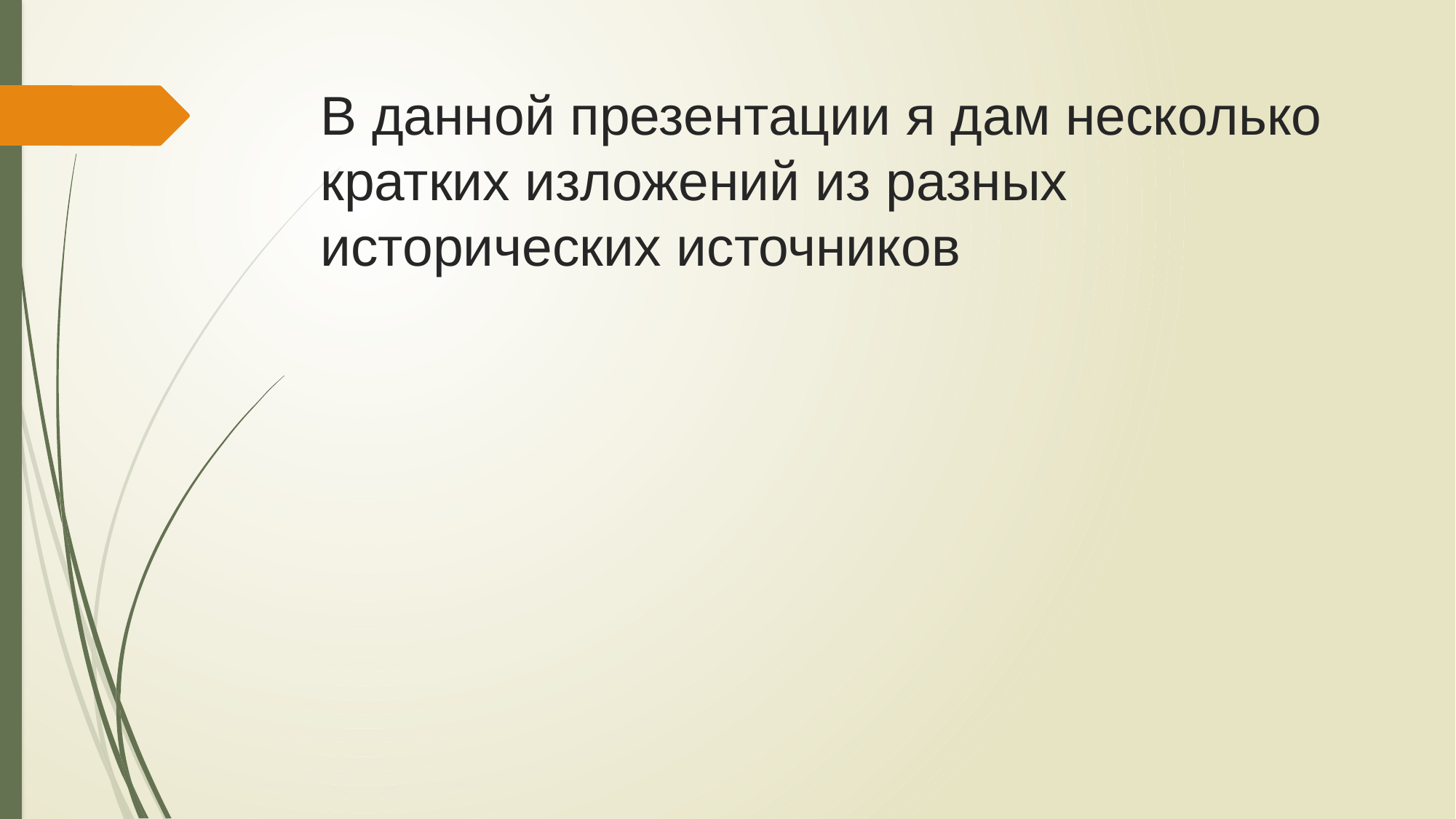

# В данной презентации я дам несколько кратких изложений из разных исторических источников